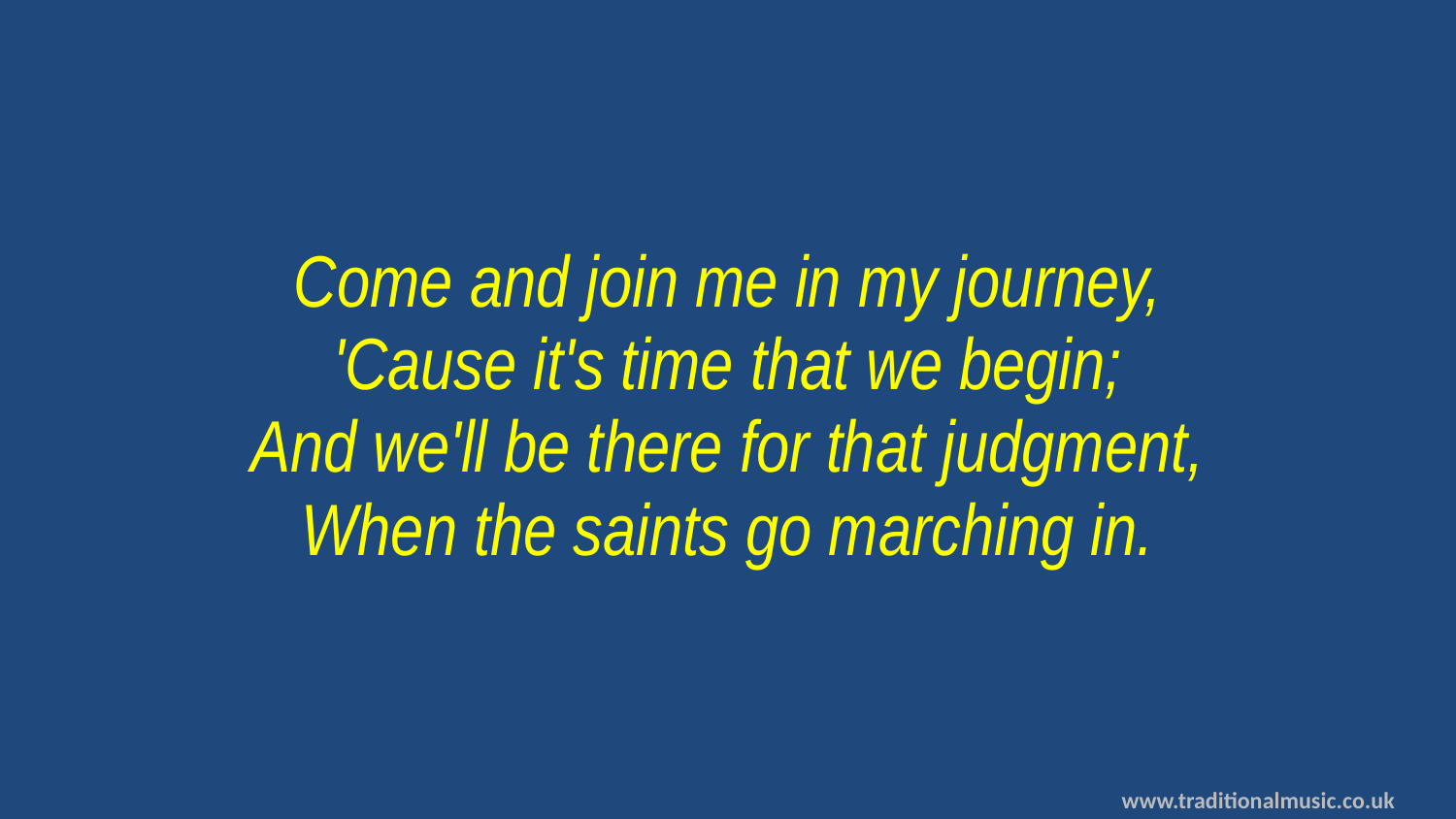

Come and join me in my journey,
'Cause it's time that we begin;
And we'll be there for that judgment,
When the saints go marching in.